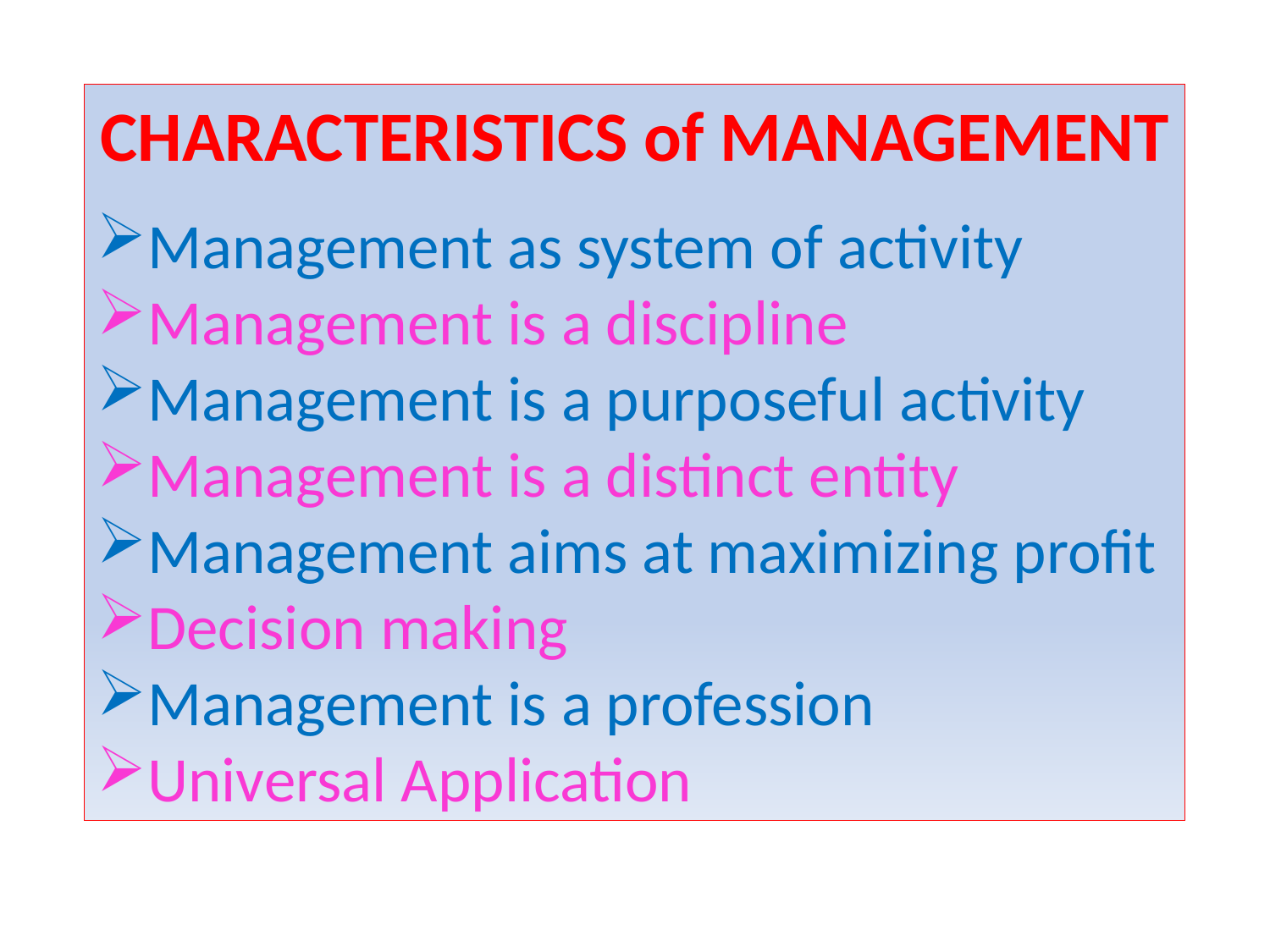

CHARACTERISTICS of MANAGEMENT

Management as system of activity
Management is a discipline
Management is a purposeful activity
Management is a distinct entity
Management aims at maximizing profit
Decision making
Management is a profession
Universal Application